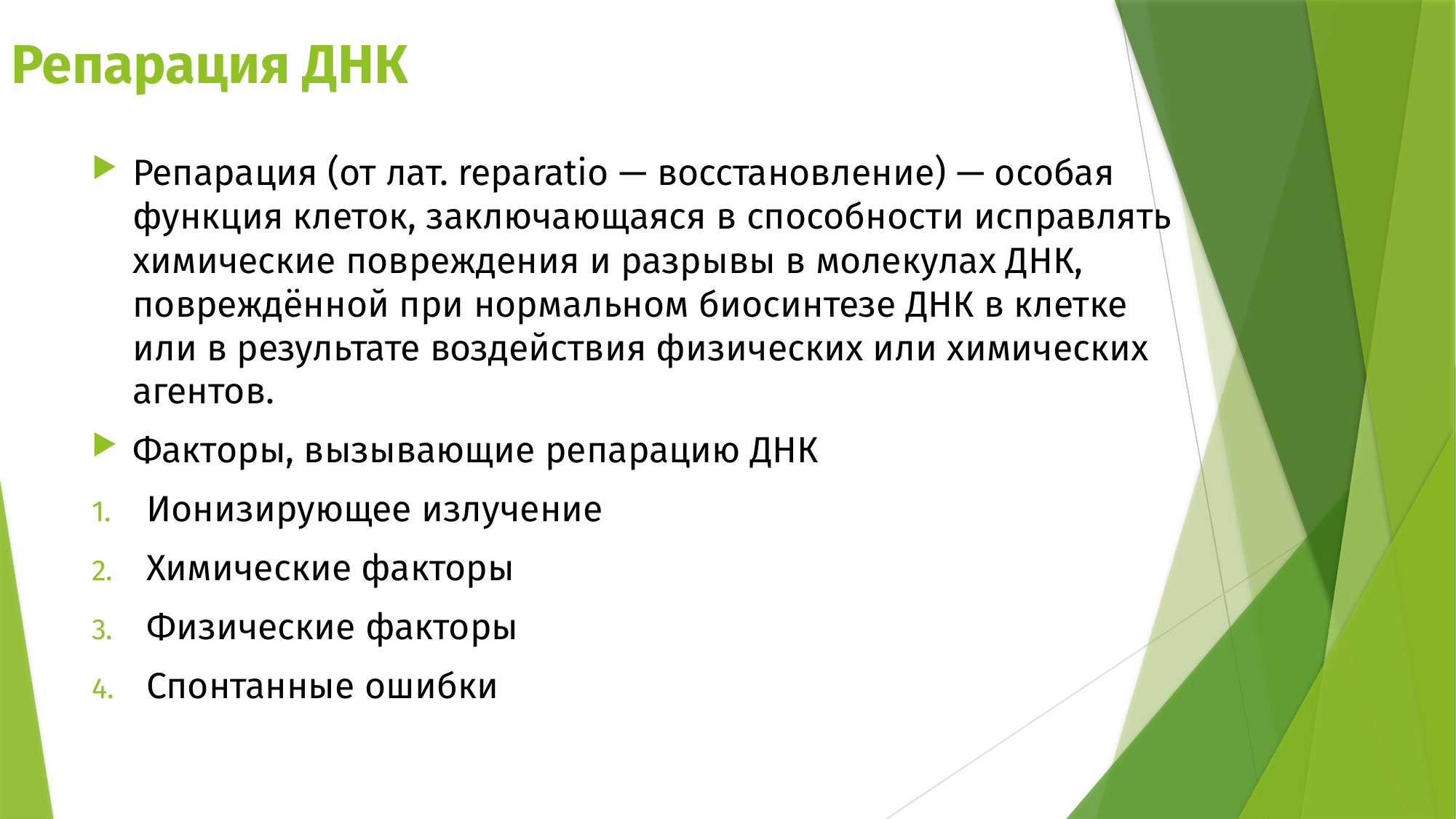

# Репарация ДНК
Репарация (от лат. reparatio — восстановление) — особая функция клеток, заключающаяся в способности исправлять химические повреждения и разрывы в молекулах ДНК, повреждённой при нормальном биосинтезе ДНК в клетке или в результате воздействия физических или химических агентов.
Факторы, вызывающие репарацию ДНК
Ионизирующее излучение
Химические факторы
Физические факторы
Спонтанные ошибки